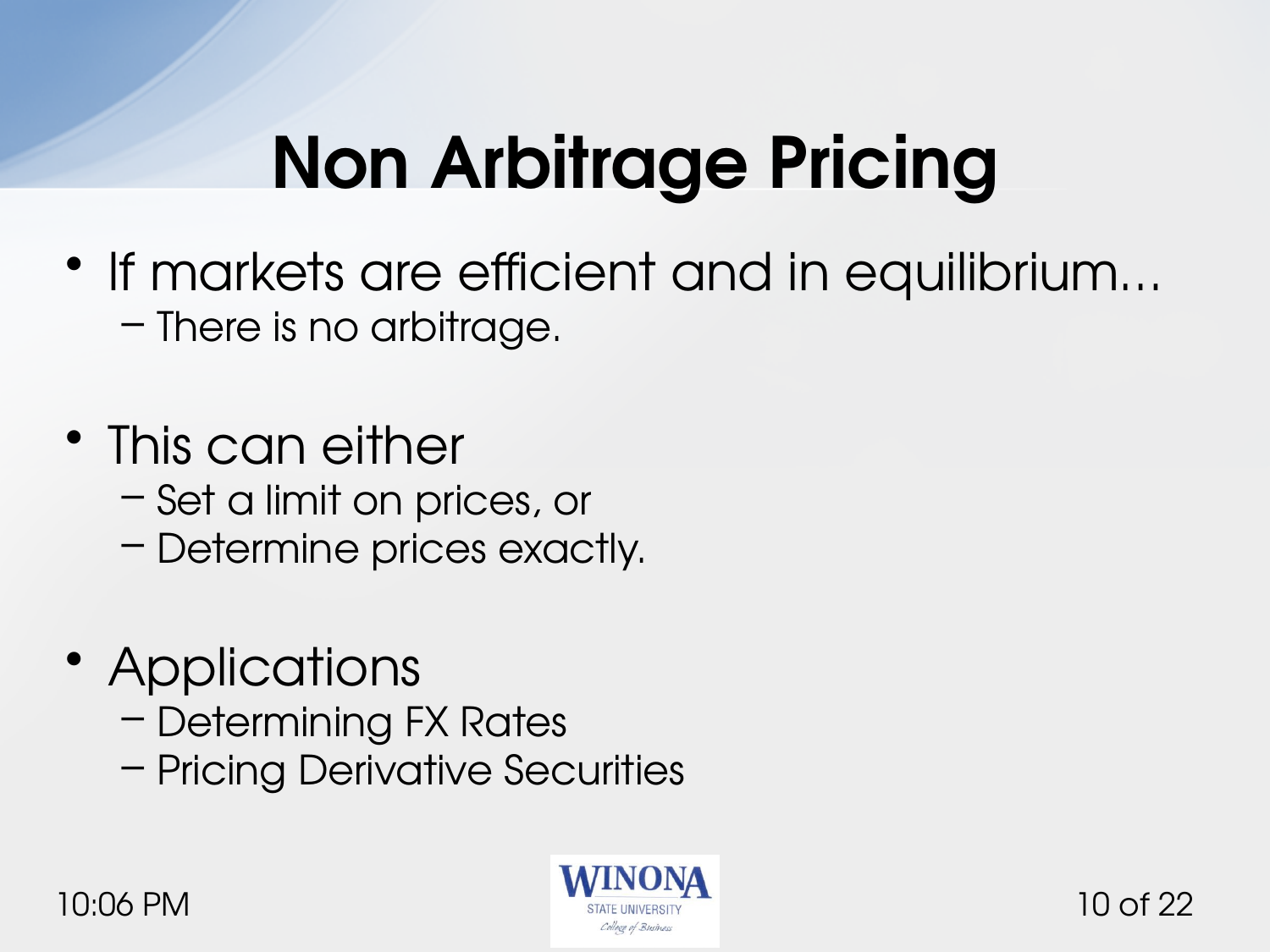

# Non Arbitrage Pricing
If markets are efficient and in equilibrium…
There is no arbitrage.

This can either
Set a limit on prices, or
Determine prices exactly.

Applications
Determining FX Rates
Pricing Derivative Securities